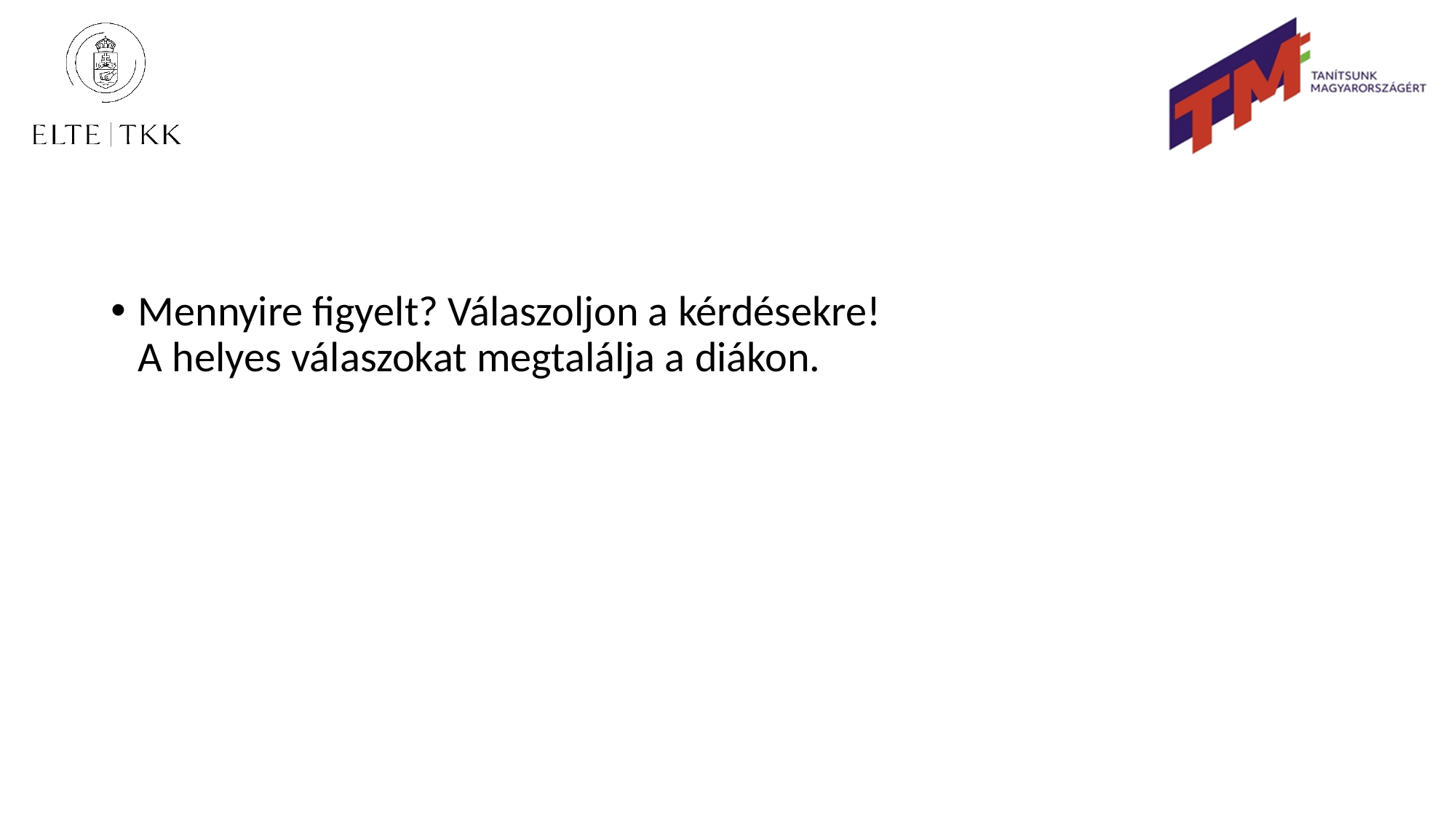

#

Mennyire figyelt? Válaszoljon a kérdésekre!
A helyes válaszokat megtalálja a diákon.